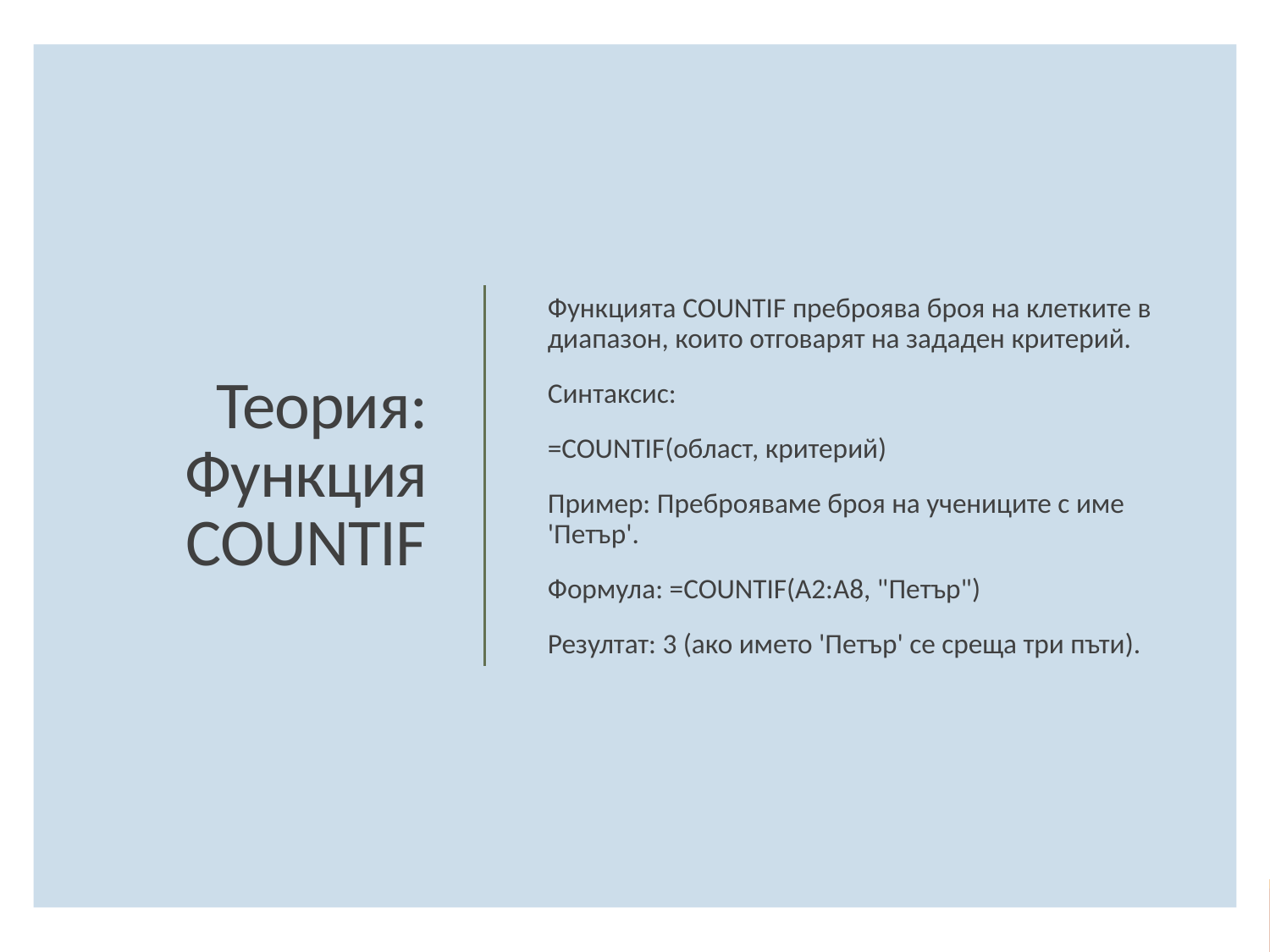

Функцията COUNTIF преброява броя на клетките в диапазон, които отговарят на зададен критерий.
Синтаксис:
=COUNTIF(област, критерий)
Пример: Преброяваме броя на учениците с име 'Петър'.
Формула: =COUNTIF(A2:A8, "Петър")
Резултат: 3 (ако името 'Петър' се среща три пъти).
# Теория: Функция COUNTIF